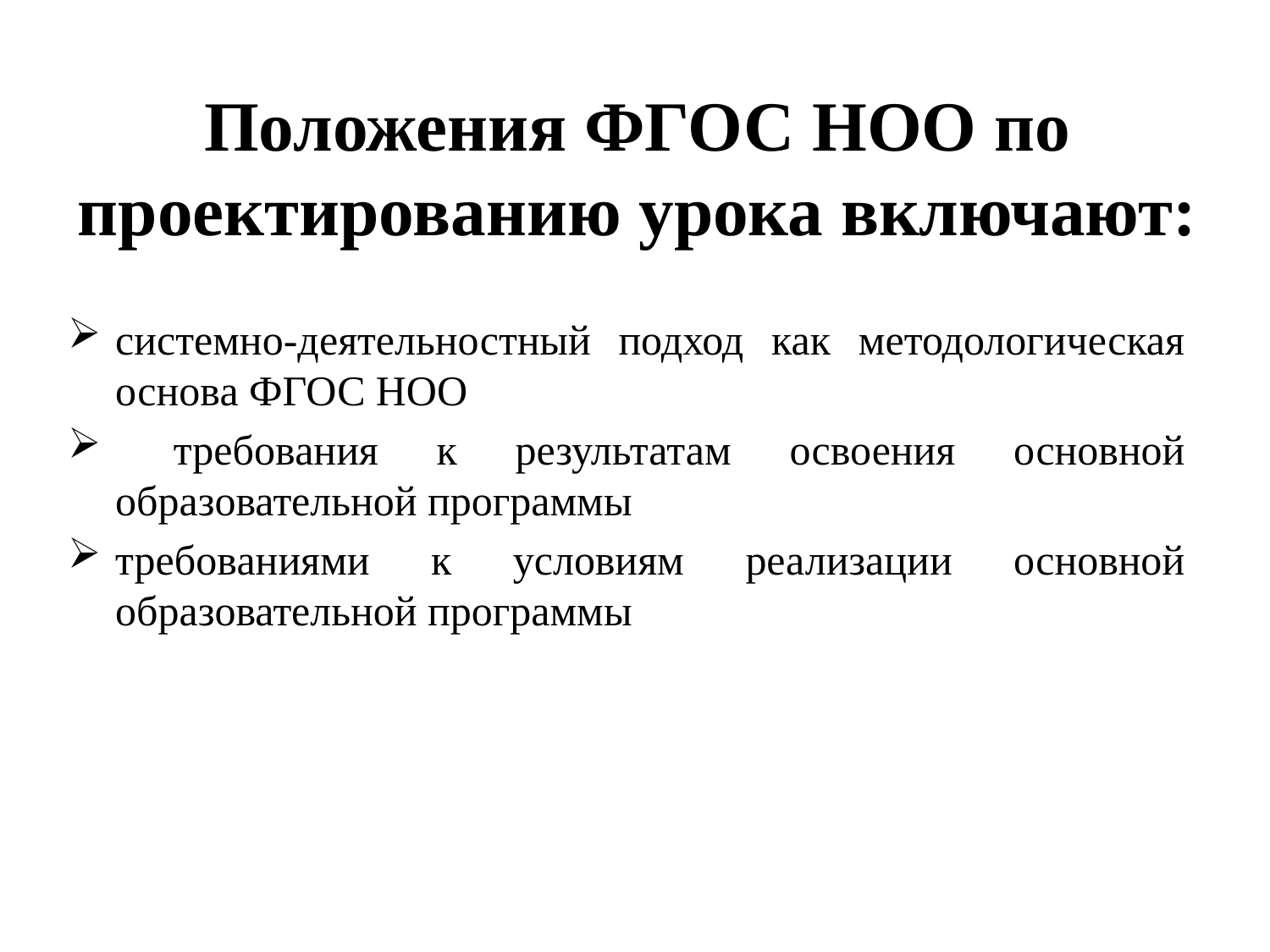

# Положения ФГОС НОО по проектированию урока включают:
системно-деятельностный подход как методологическая основа ФГОС НОО
 требования к результатам освоения основной образовательной программы
требованиями к условиям реализации основной образовательной программы